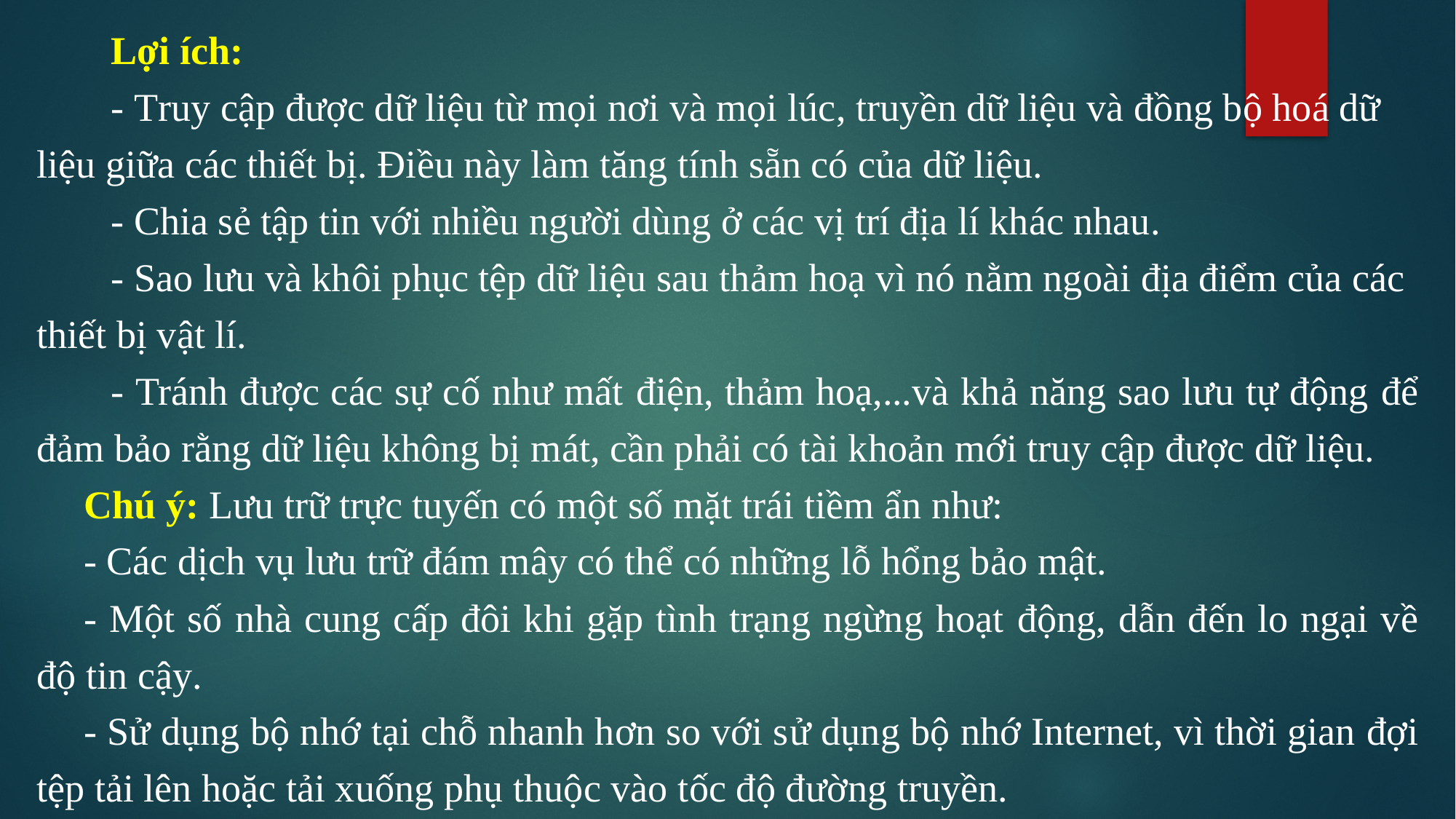

Lợi ích:
- Truy cập được dữ liệu từ mọi nơi và mọi lúc, truyền dữ liệu và đồng bộ hoá dữ liệu giữa các thiết bị. Điều này làm tăng tính sẵn có của dữ liệu.
- Chia sẻ tập tin với nhiều người dùng ở các vị trí địa lí khác nhau.
- Sao lưu và khôi phục tệp dữ liệu sau thảm hoạ vì nó nằm ngoài địa điểm của các thiết bị vật lí.
- Tránh được các sự cố như mất điện, thảm hoạ,...và khả năng sao lưu tự động để đảm bảo rằng dữ liệu không bị mát, cần phải có tài khoản mới truy cập được dữ liệu.
Chú ý: Lưu trữ trực tuyến có một số mặt trái tiềm ẩn như:
- Các dịch vụ lưu trữ đám mây có thể có những lỗ hổng bảo mật.
- Một số nhà cung cấp đôi khi gặp tình trạng ngừng hoạt động, dẫn đến lo ngại về độ tin cậy.
- Sử dụng bộ nhớ tại chỗ nhanh hơn so với sử dụng bộ nhớ Internet, vì thời gian đợi tệp tải lên hoặc tải xuống phụ thuộc vào tốc độ đường truyền.